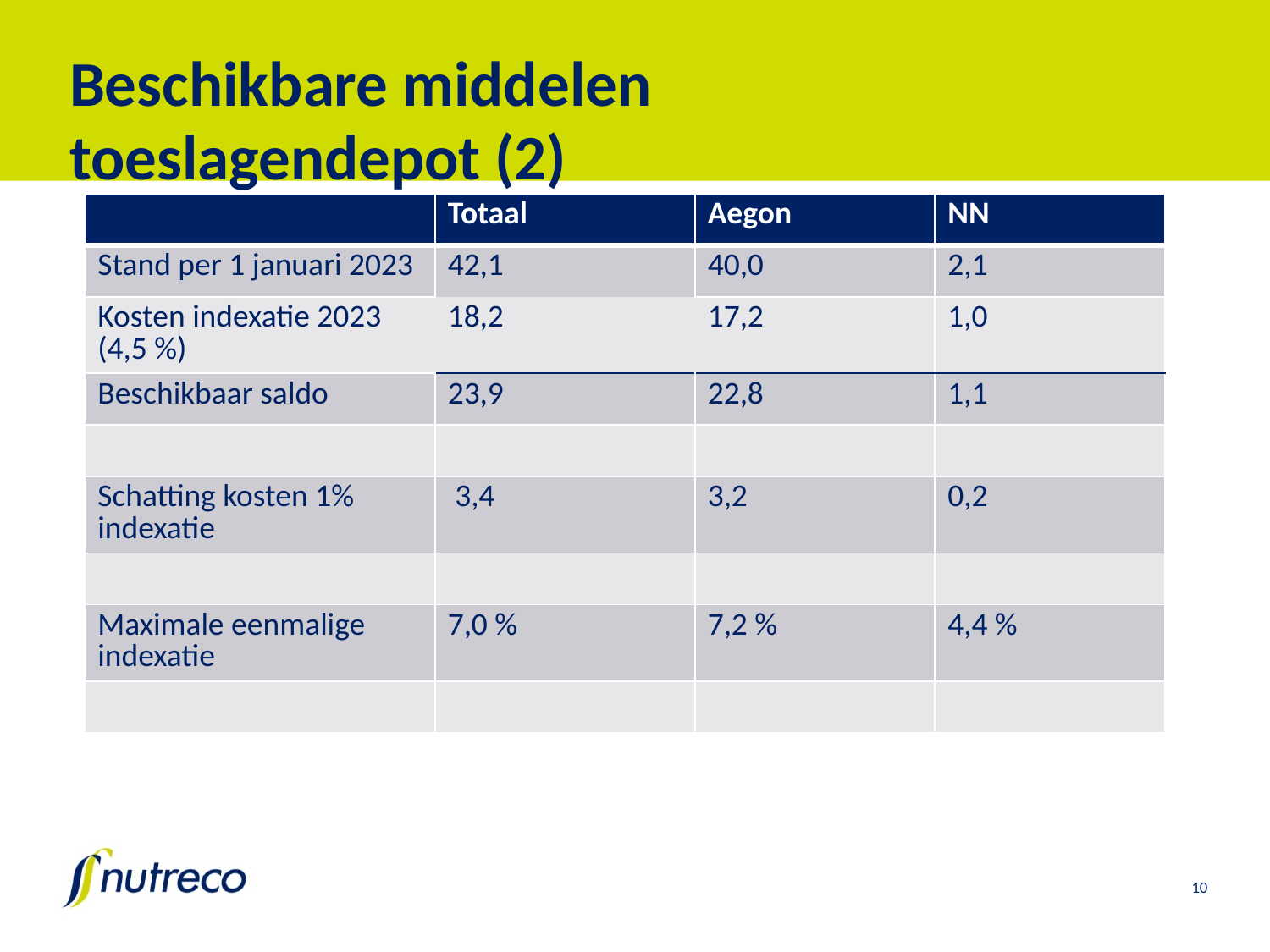

# Beschikbare middelen toeslagendepot (2)
|  | Totaal | Aegon | NN |
| --- | --- | --- | --- |
| Stand per 1 januari 2023 | 42,1 | 40,0 | 2,1 |
| Kosten indexatie 2023 (4,5 %) | 18,2 | 17,2 | 1,0 |
| Beschikbaar saldo | 23,9 | 22,8 | 1,1 |
|  |  |  |  |
| Schatting kosten 1% indexatie | 3,4 | 3,2 | 0,2 |
|  |  |  |  |
| Maximale eenmalige indexatie | 7,0 % | 7,2 % | 4,4 % |
|  |  |  |  |

10